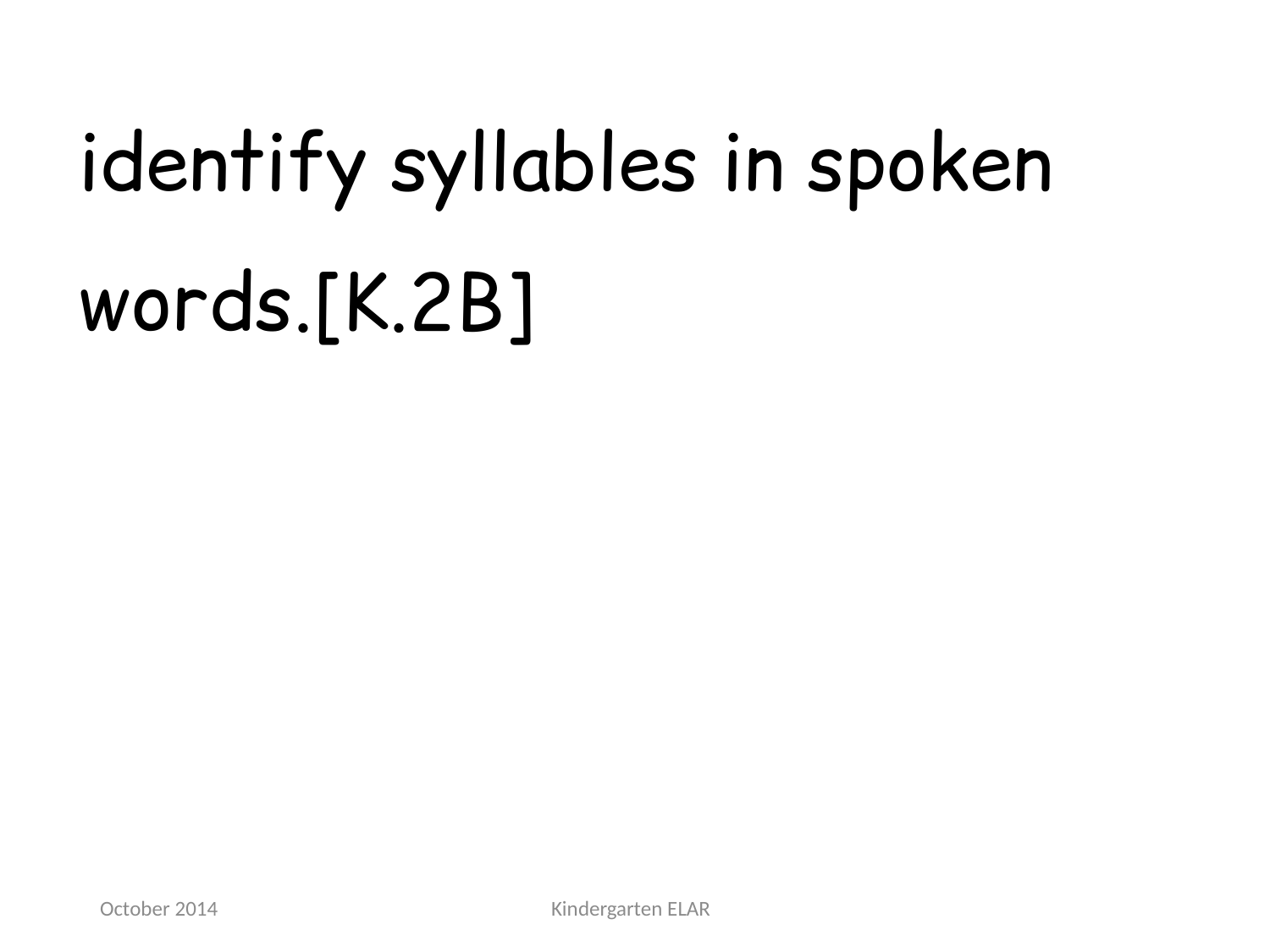

identify syllables in spoken words.[K.2B]
October 2014
Kindergarten ELAR